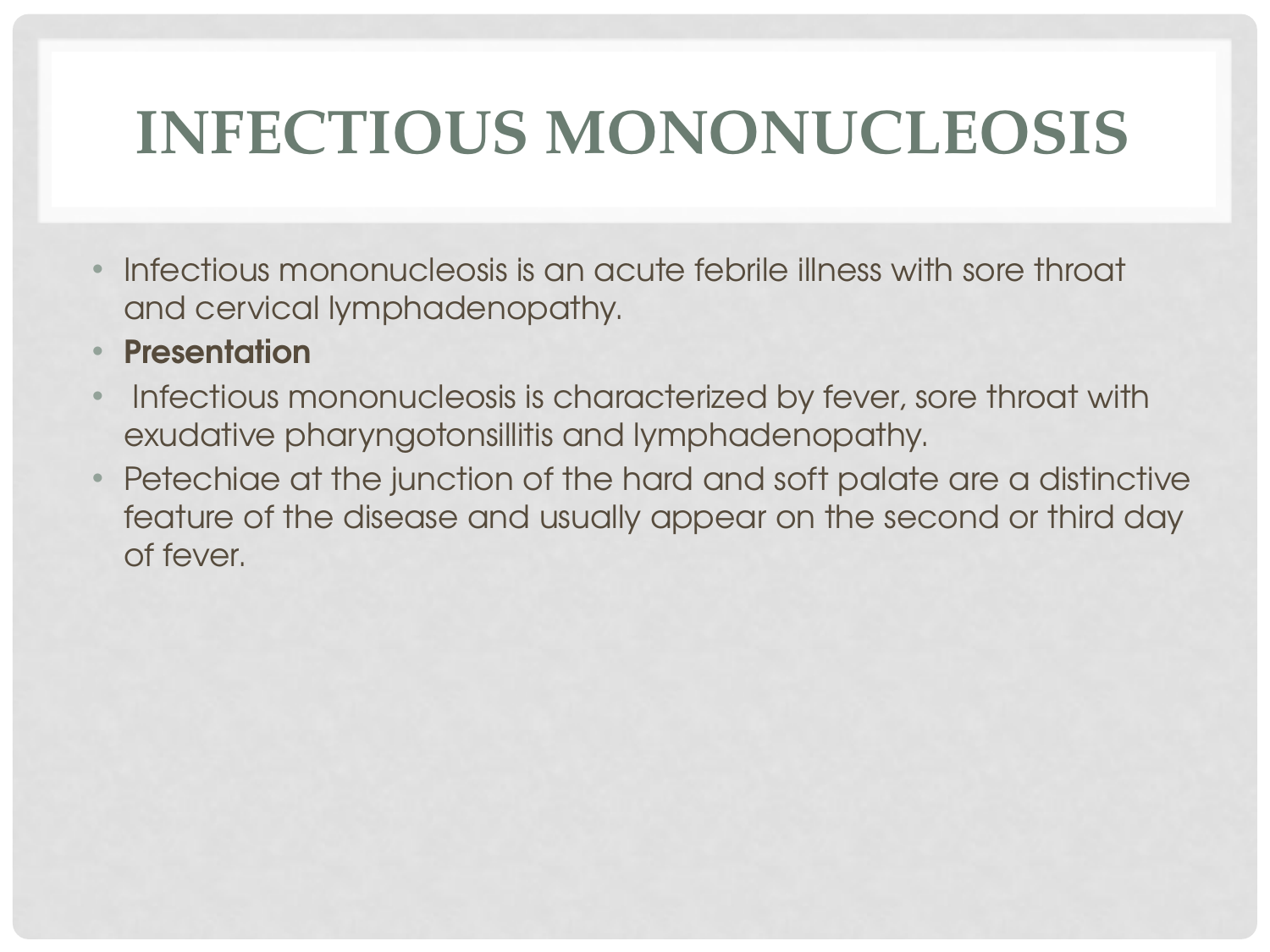

# Infectious mononucleosis
Infectious mononucleosis is an acute febrile illness with sore throat and cervical lymphadenopathy.
Presentation
 Infectious mononucleosis is characterized by fever, sore throat with exudative pharyngotonsillitis and lymphadenopathy.
Petechiae at the junction of the hard and soft palate are a distinctive feature of the disease and usually appear on the second or third day of fever.